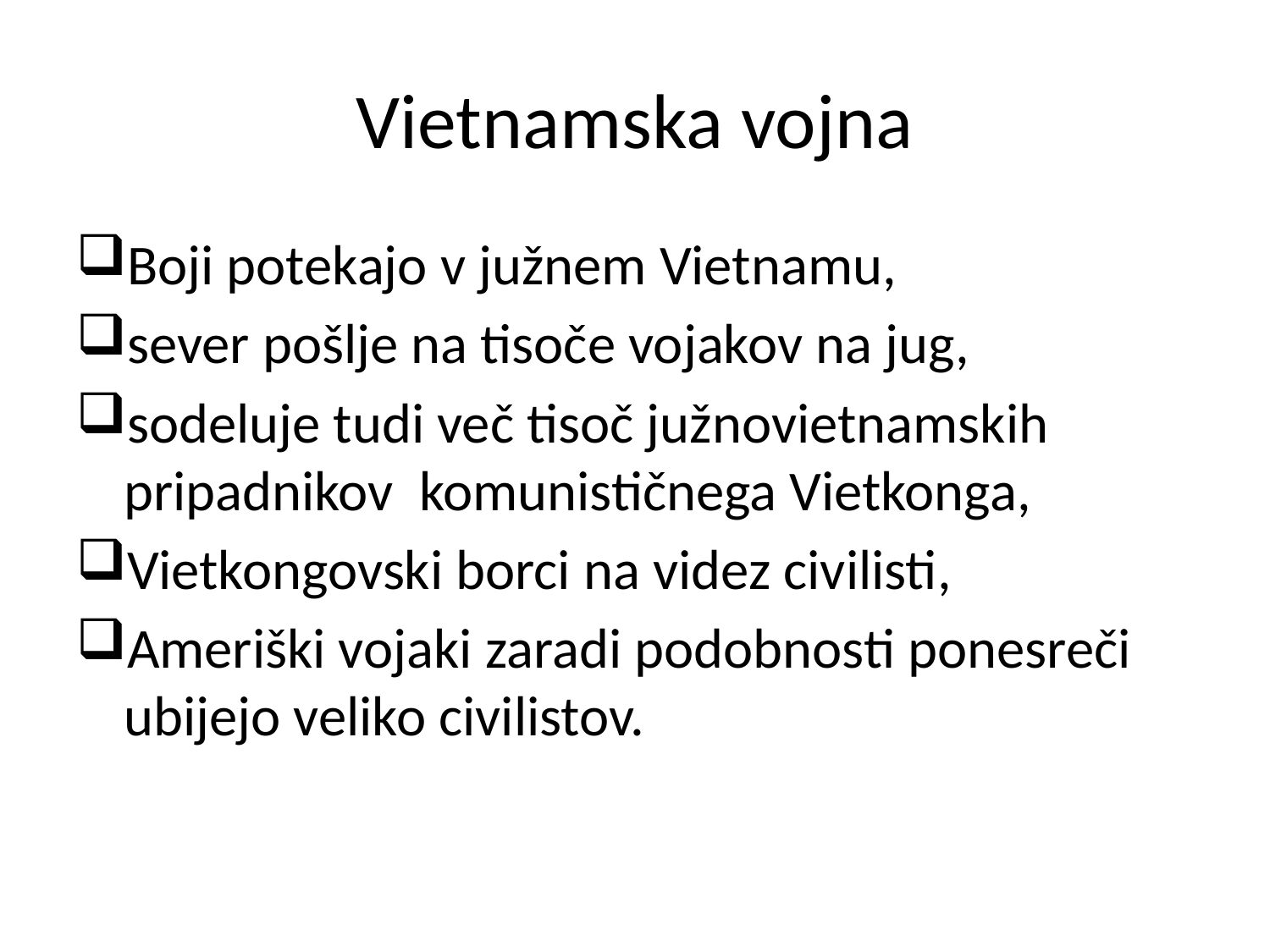

# Vietnamska vojna
Boji potekajo v južnem Vietnamu,
sever pošlje na tisoče vojakov na jug,
sodeluje tudi več tisoč južnovietnamskih pripadnikov  komunističnega Vietkonga,
Vietkongovski borci na videz civilisti,
Ameriški vojaki zaradi podobnosti ponesreči ubijejo veliko civilistov.